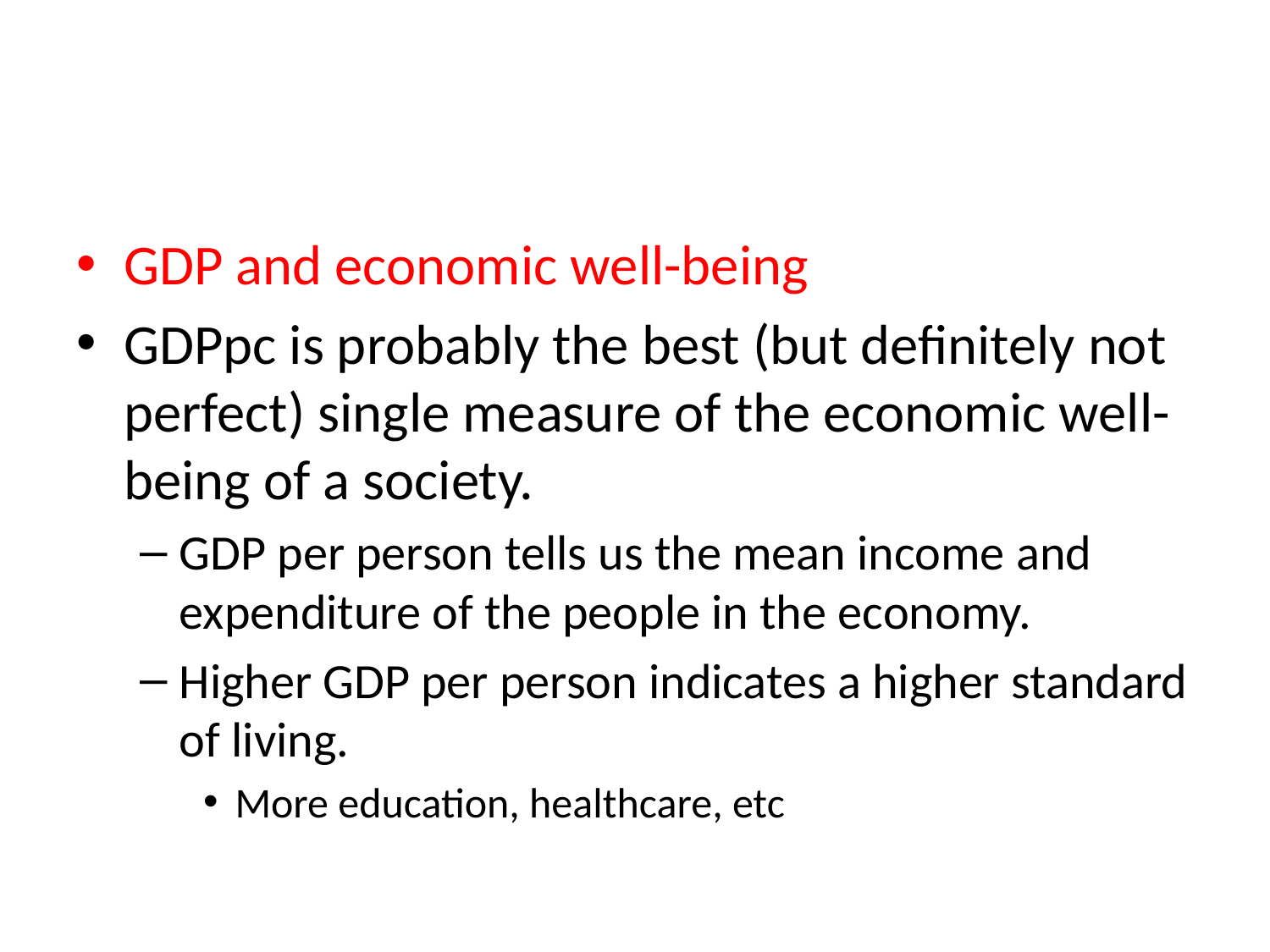

#
GDP and economic well-being
GDPpc is probably the best (but definitely not perfect) single measure of the economic well-being of a society.
GDP per person tells us the mean income and expenditure of the people in the economy.
Higher GDP per person indicates a higher standard of living.
More education, healthcare, etc